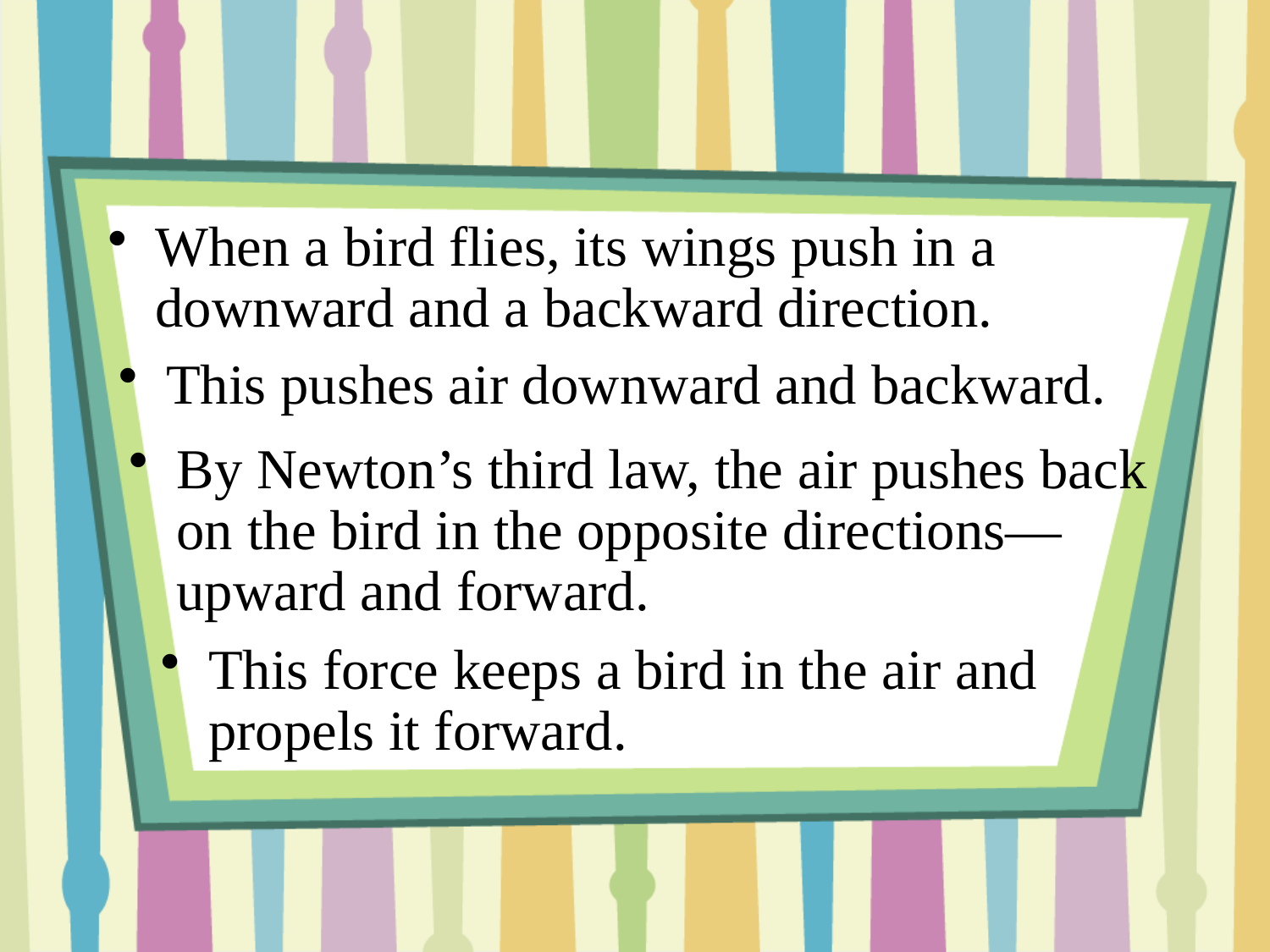

When a bird flies, its wings push in a downward and a backward direction.
This pushes air downward and backward.
By Newton’s third law, the air pushes back on the bird in the opposite directions—upward and forward.
This force keeps a bird in the air and propels it forward.